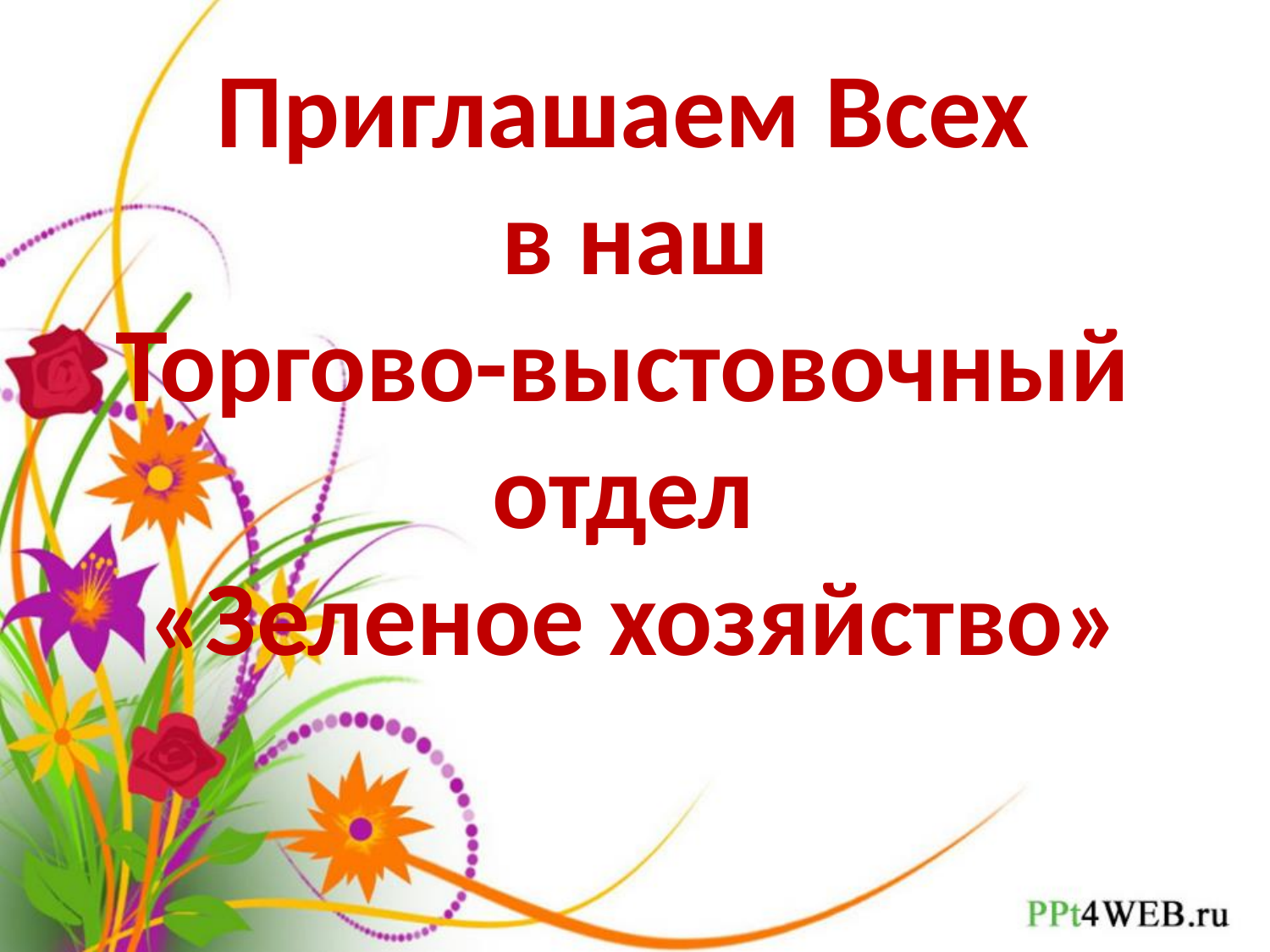

Приглашаем Всех
в наш
Торгово-выстовочный
отдел
«Зеленое хозяйство»